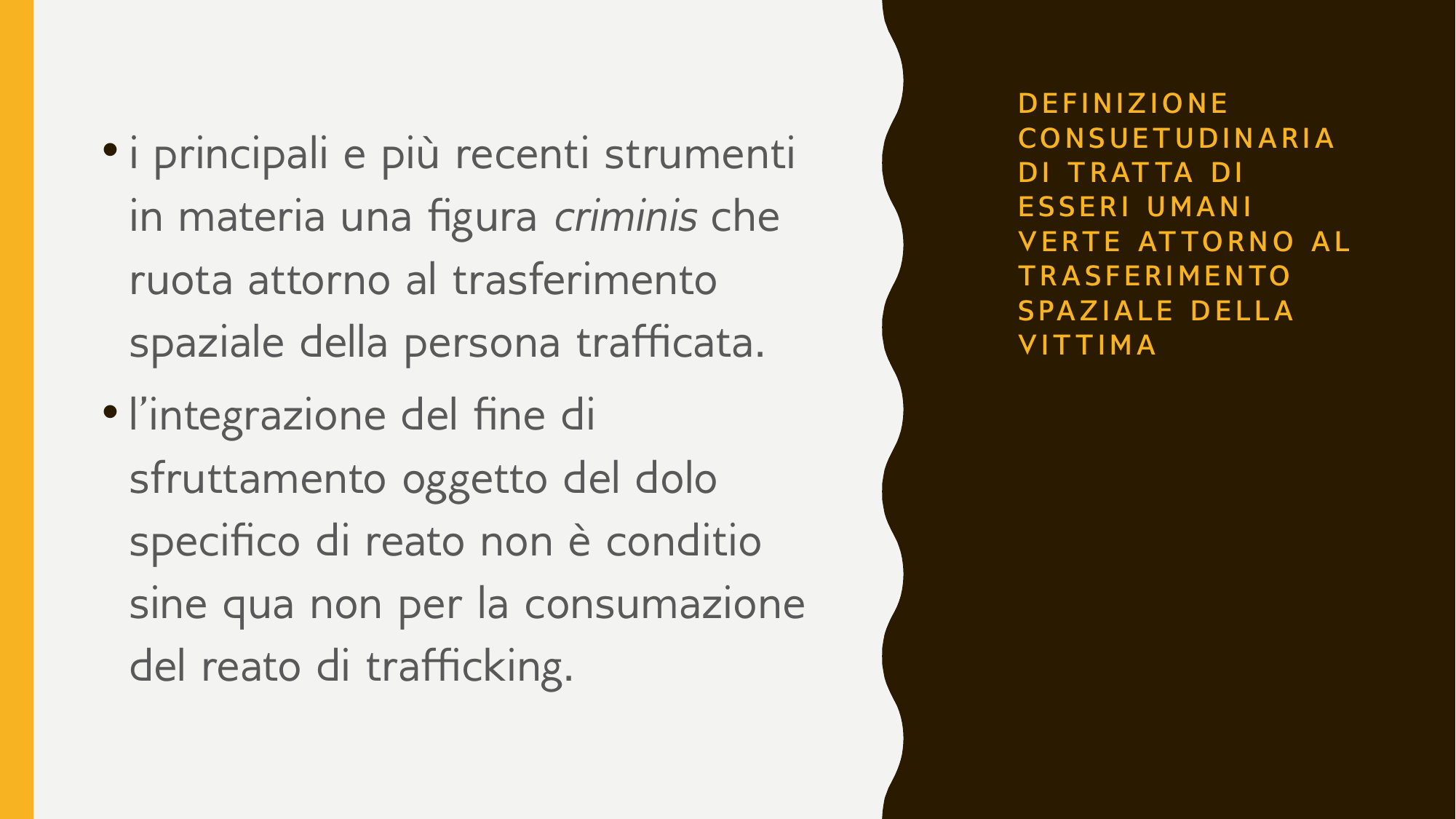

# definizione consuetudinaria di tratta di esseri umani verte attorno al trasferimento spaziale della vittima
i principali e più recenti strumenti in materia una figura criminis che ruota attorno al trasferimento spaziale della persona trafficata.
l’integrazione del fine di sfruttamento oggetto del dolo specifico di reato non è conditio sine qua non per la consumazione del reato di trafficking.